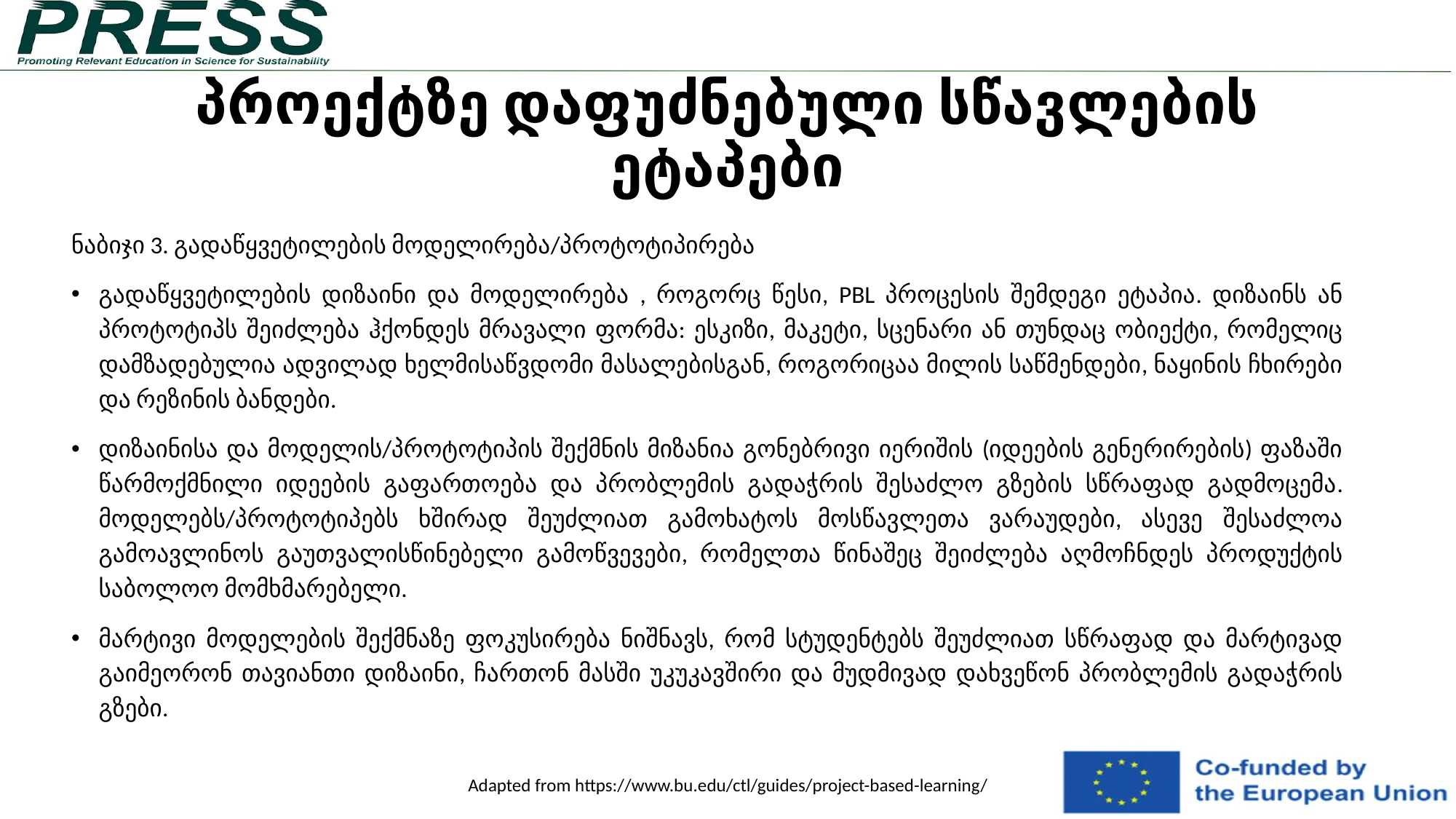

# პროექტზე დაფუძნებული სწავლების ეტაპები
ნაბიჯი 3. გადაწყვეტილების მოდელირება/პროტოტიპირება
გადაწყვეტილების დიზაინი და მოდელირება , როგორც წესი, PBL პროცესის შემდეგი ეტაპია. დიზაინს ან პროტოტიპს შეიძლება ჰქონდეს მრავალი ფორმა: ესკიზი, მაკეტი, სცენარი ან თუნდაც ობიექტი, რომელიც დამზადებულია ადვილად ხელმისაწვდომი მასალებისგან, როგორიცაა მილის საწმენდები, ნაყინის ჩხირები და რეზინის ბანდები.
დიზაინისა და მოდელის/პროტოტიპის შექმნის მიზანია გონებრივი იერიშის (იდეების გენერირების) ფაზაში წარმოქმნილი იდეების გაფართოება და პრობლემის გადაჭრის შესაძლო გზების სწრაფად გადმოცემა. მოდელებს/პროტოტიპებს ხშირად შეუძლიათ გამოხატოს მოსწავლეთა ვარაუდები, ასევე შესაძლოა გამოავლინოს გაუთვალისწინებელი გამოწვევები, რომელთა წინაშეც შეიძლება აღმოჩნდეს პროდუქტის საბოლოო მომხმარებელი.
მარტივი მოდელების შექმნაზე ფოკუსირება ნიშნავს, რომ სტუდენტებს შეუძლიათ სწრაფად და მარტივად გაიმეორონ თავიანთი დიზაინი, ჩართონ მასში უკუკავშირი და მუდმივად დახვეწონ პრობლემის გადაჭრის გზები.

Adapted from https://www.bu.edu/ctl/guides/project-based-learning/